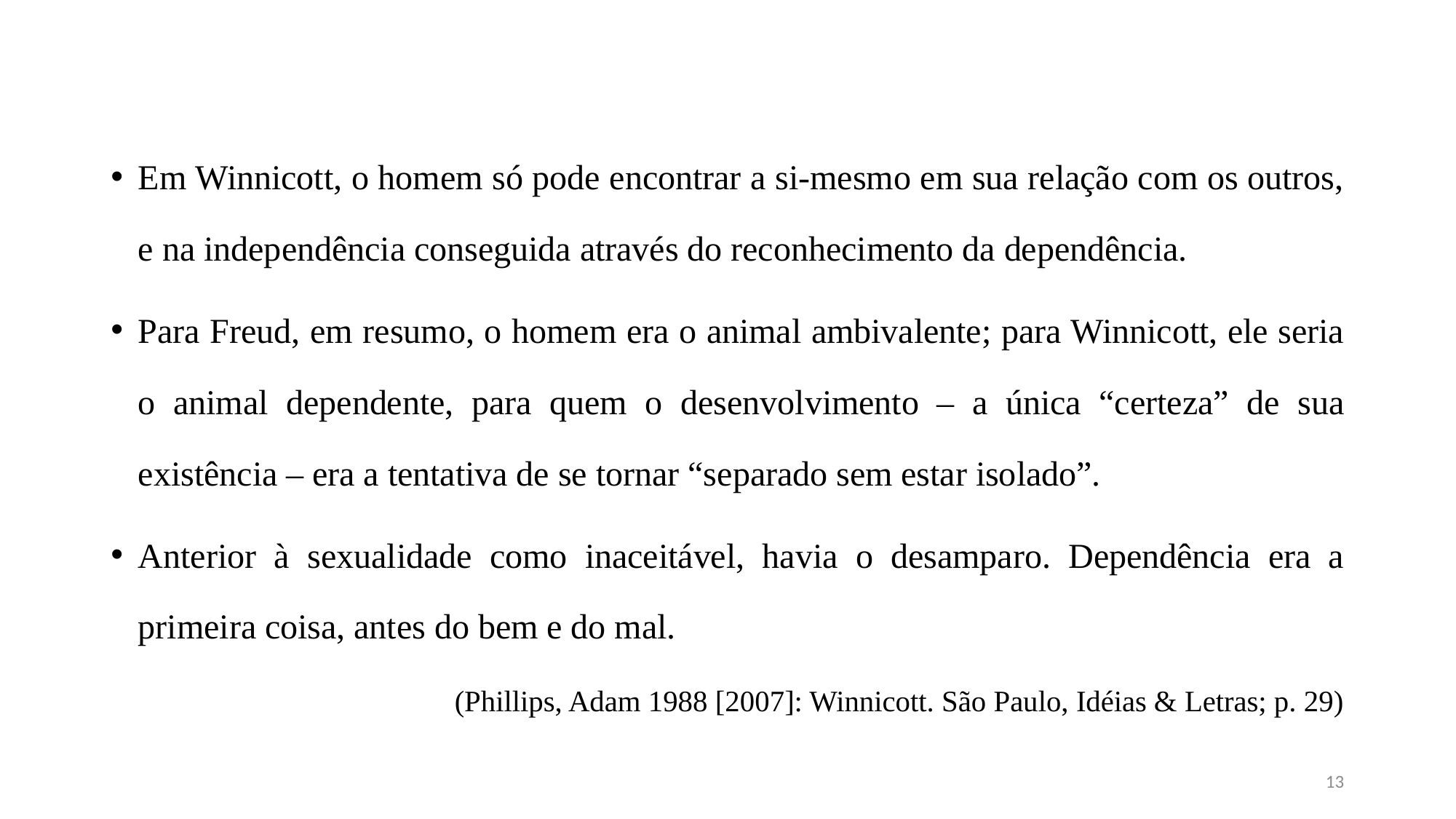

#
Em Winnicott, o homem só pode encontrar a si-mesmo em sua relação com os outros, e na independência conseguida através do reconhecimento da dependência.
Para Freud, em resumo, o homem era o animal ambivalente; para Winnicott, ele seria o animal dependente, para quem o desenvolvimento – a única “certeza” de sua existência – era a tentativa de se tornar “separado sem estar isolado”.
Anterior à sexualidade como inaceitável, havia o desamparo. Dependência era a primeira coisa, antes do bem e do mal.
(Phillips, Adam 1988 [2007]: Winnicott. São Paulo, Idéias & Letras; p. 29)
13